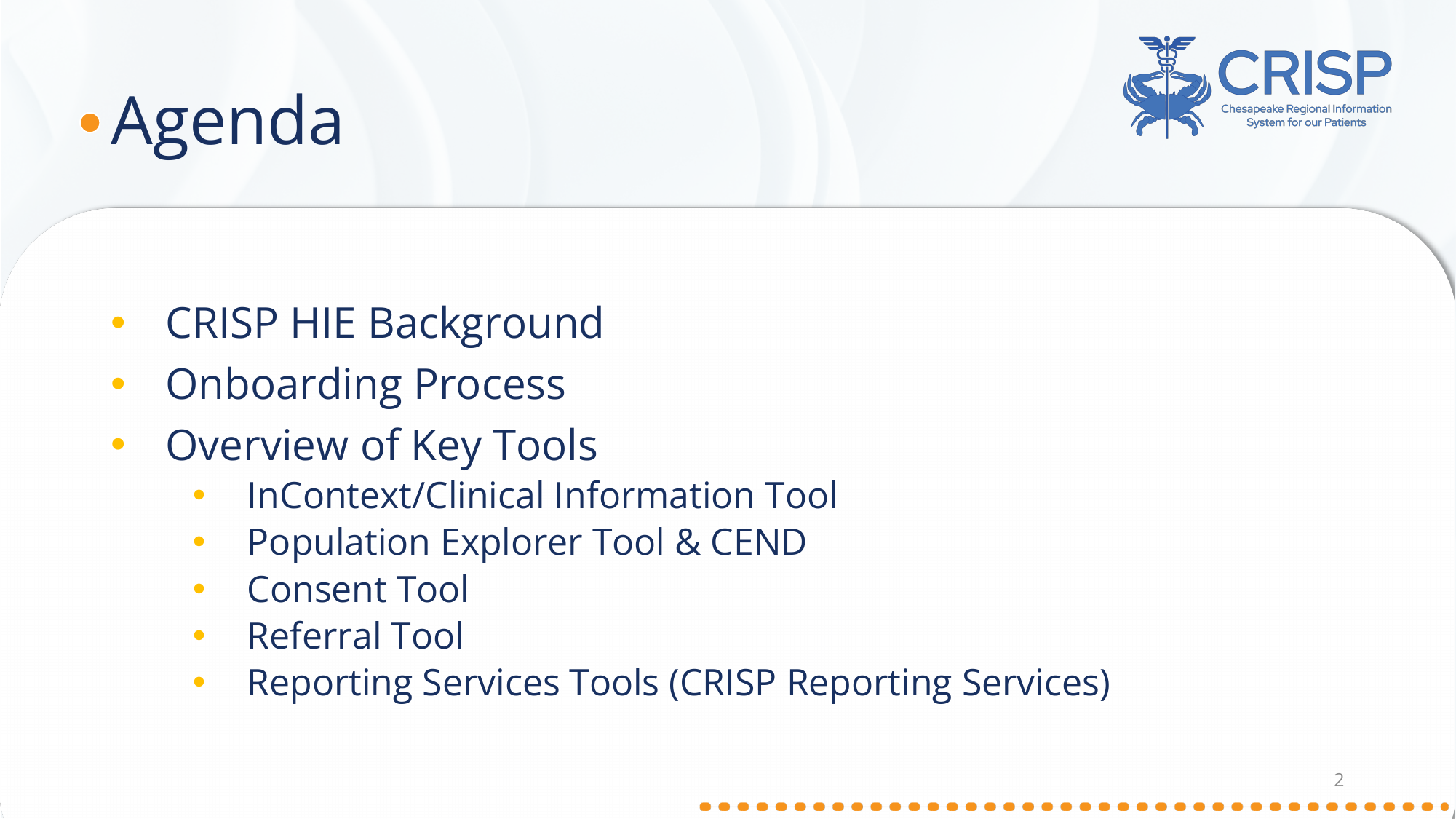

# Agenda
CRISP HIE Background
Onboarding Process
Overview of Key Tools
InContext/Clinical Information Tool
Population Explorer Tool & CEND
Consent Tool
Referral Tool
Reporting Services Tools (CRISP Reporting Services)

2